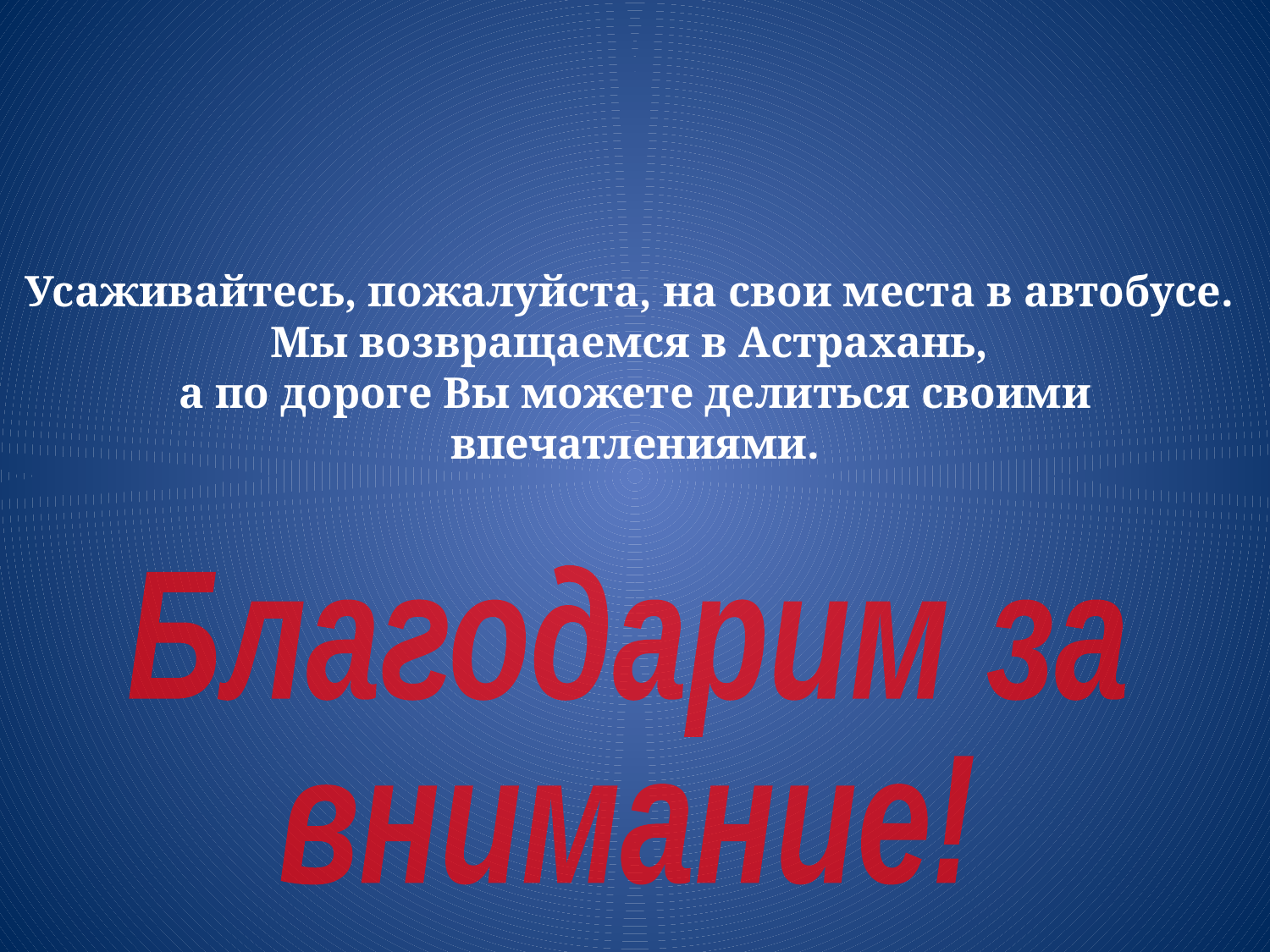

Усаживайтесь, пожалуйста, на свои места в автобусе.
Мы возвращаемся в Астрахань,
а по дороге Вы можете делиться своими впечатлениями.
Благодарим за
внимание!